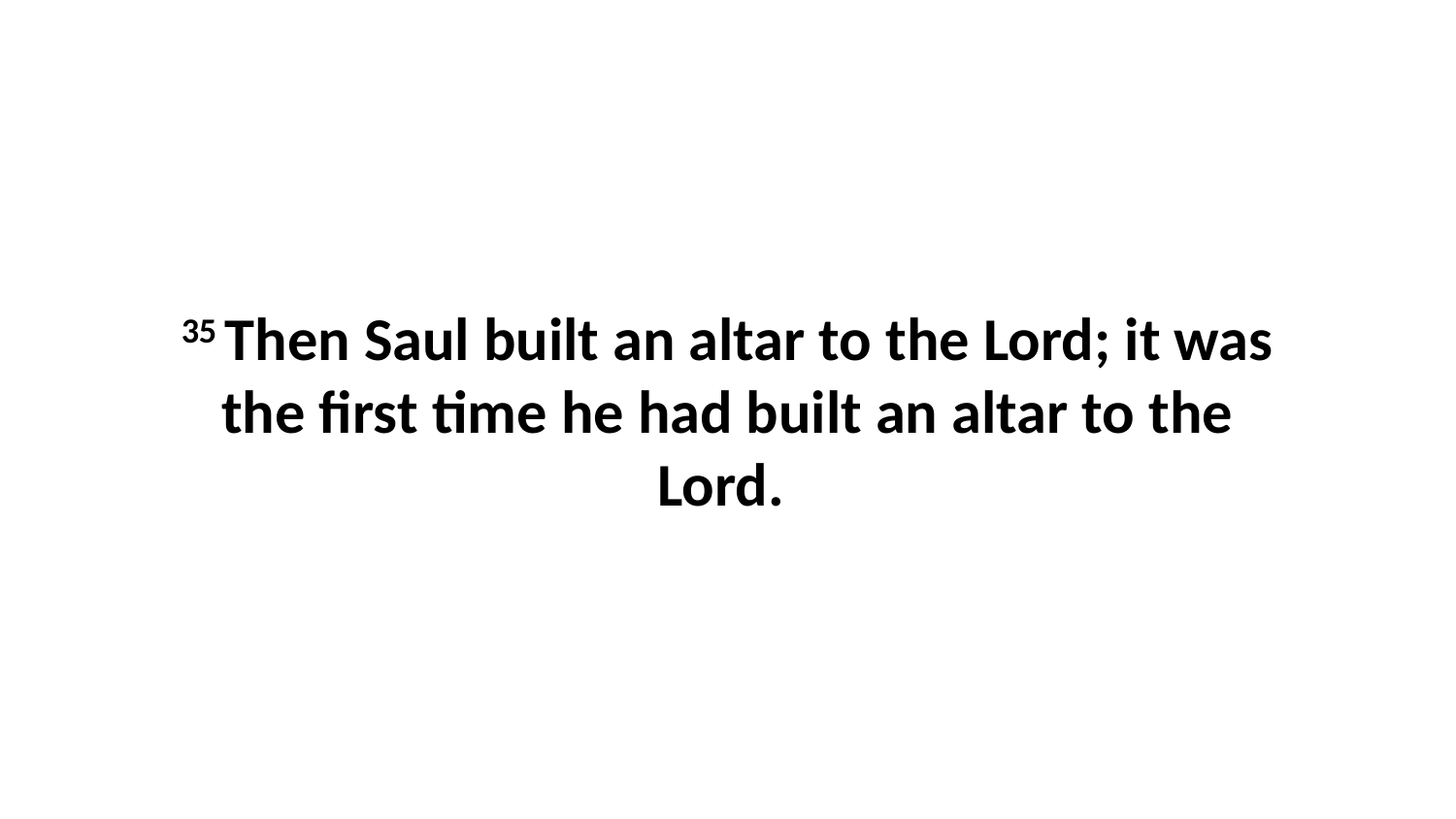

35 Then Saul built an altar to the Lord; it was the first time he had built an altar to the Lord.